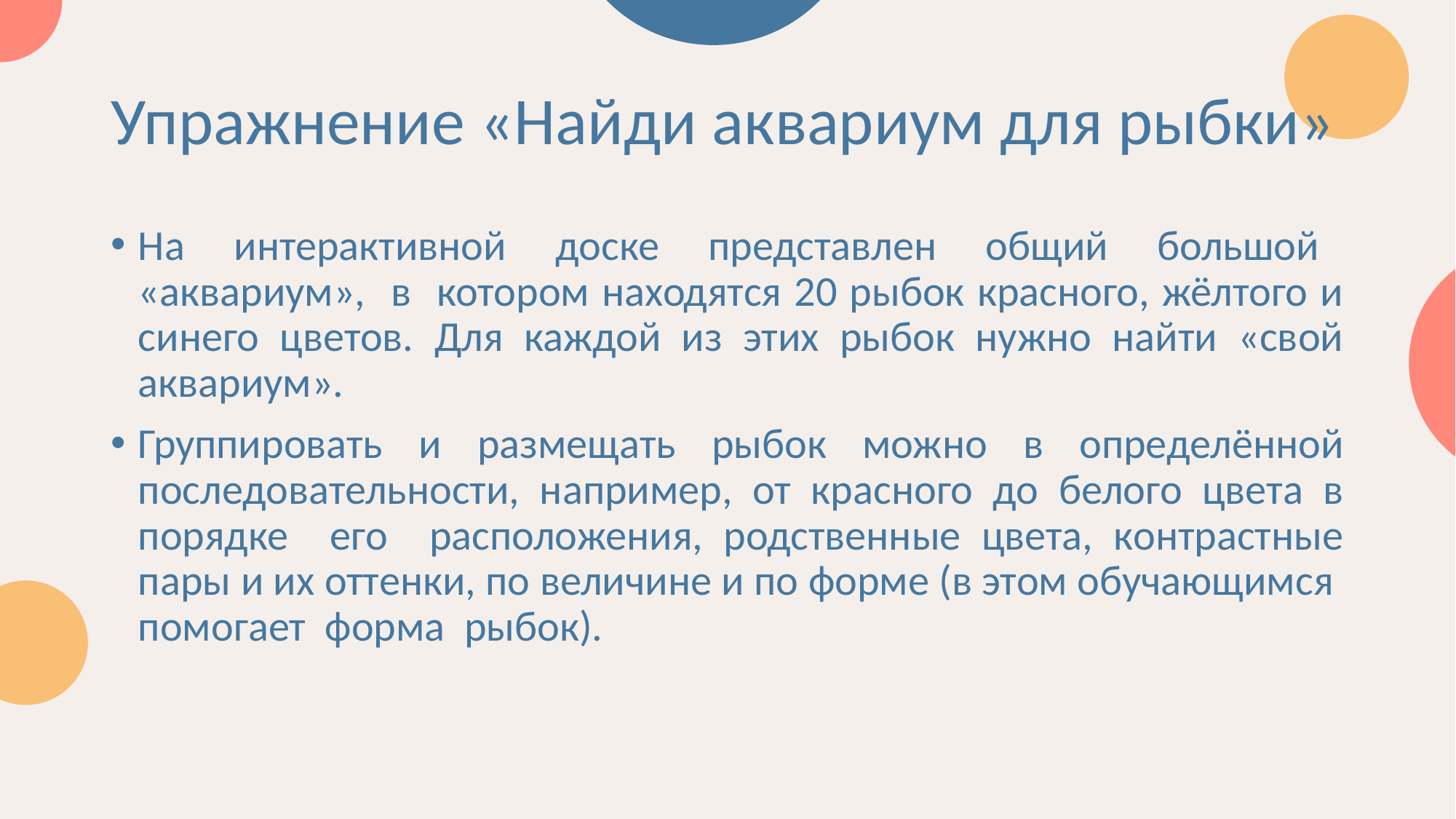

# Упражнение «Найди аквариум для рыбки»
На  интерактивной  доске  представлен  общий  большой  «аквариум»,  в  котором находятся 20 рыбок красного, жёлтого и синего цветов. Для каждой из этих рыбок нужно найти «свой аквариум».
Группировать и размещать рыбок можно в определённой последовательности, например, от красного до белого цвета в порядке  его  расположения, родственные цвета, контрастные пары и их оттенки, по величине и по форме (в этом обучающимся  помогает  форма  рыбок).